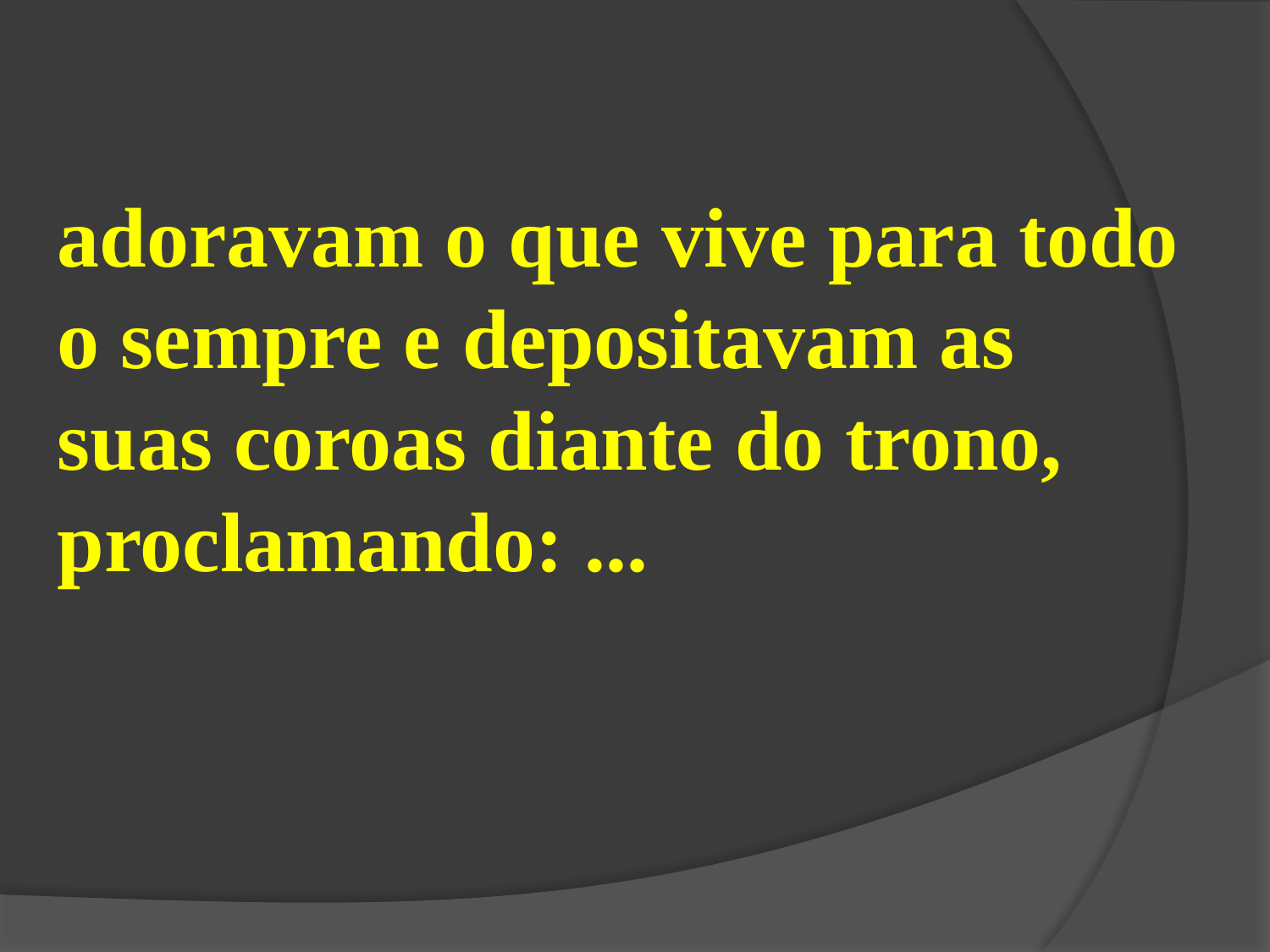

adoravam o que vive para todo o sempre e depositavam as suas coroas diante do trono, proclamando: ...